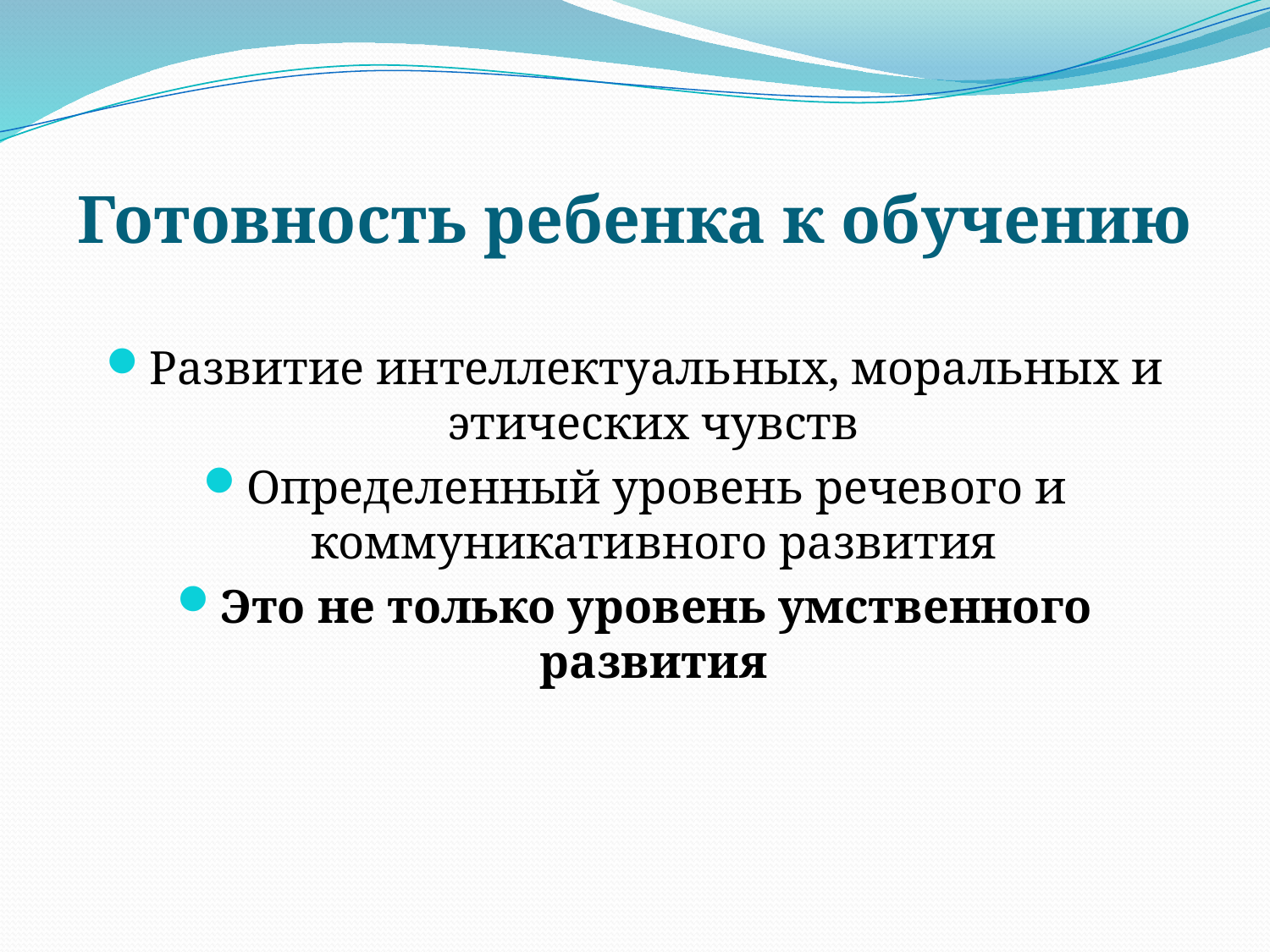

# Готовность ребенка к обучению

Развитие интеллектуальных, моральных и этических чувств
Определенный уровень речевого и коммуникативного развития
Это не только уровень умственного развития